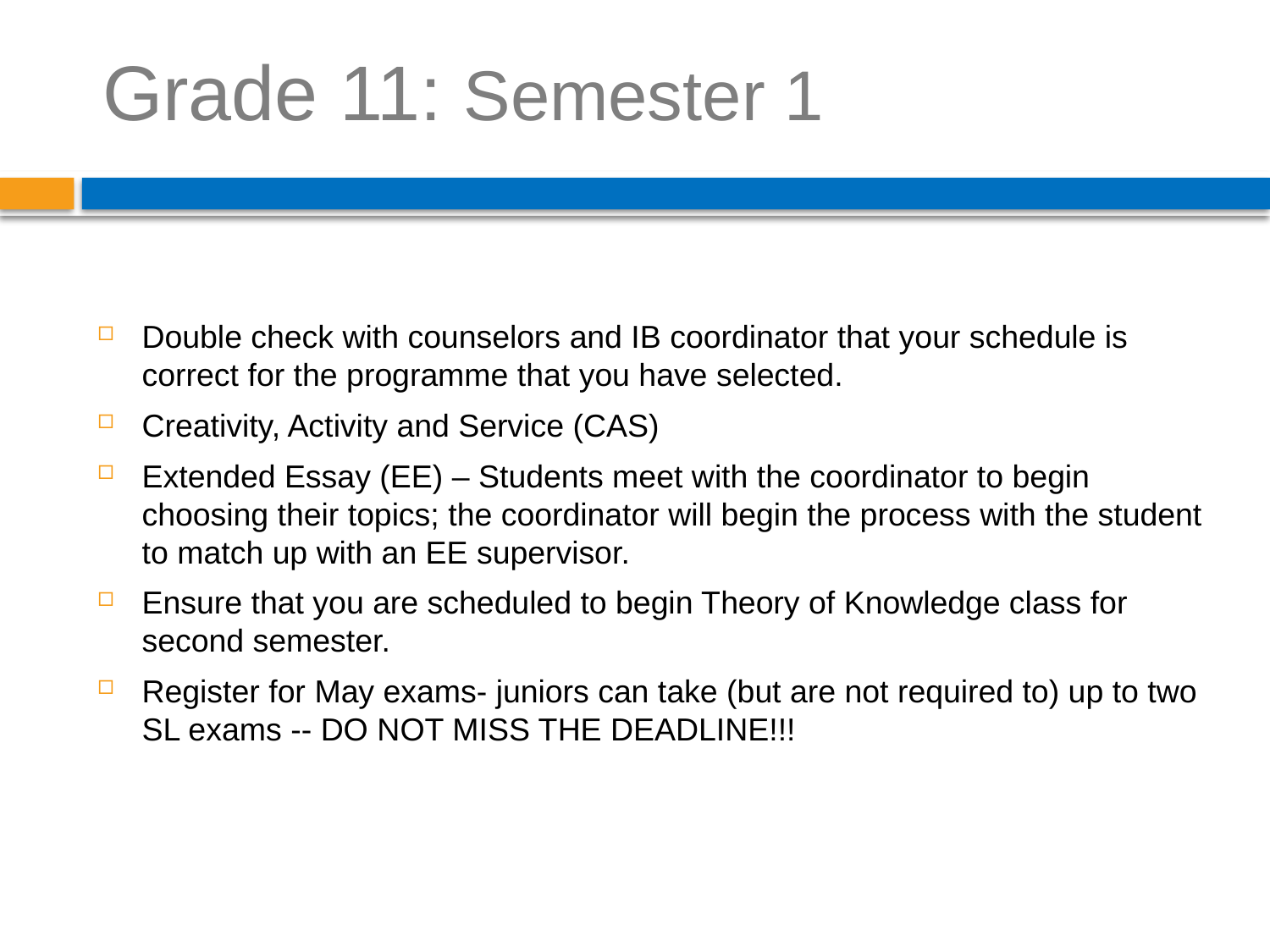

# Grade 11: Semester 1

Double check with counselors and IB coordinator that your schedule is correct for the programme that you have selected.
Creativity, Activity and Service (CAS)
Extended Essay (EE) – Students meet with the coordinator to begin choosing their topics; the coordinator will begin the process with the student to match up with an EE supervisor.
Ensure that you are scheduled to begin Theory of Knowledge class for second semester.
Register for May exams- juniors can take (but are not required to) up to two SL exams -- DO NOT MISS THE DEADLINE!!!